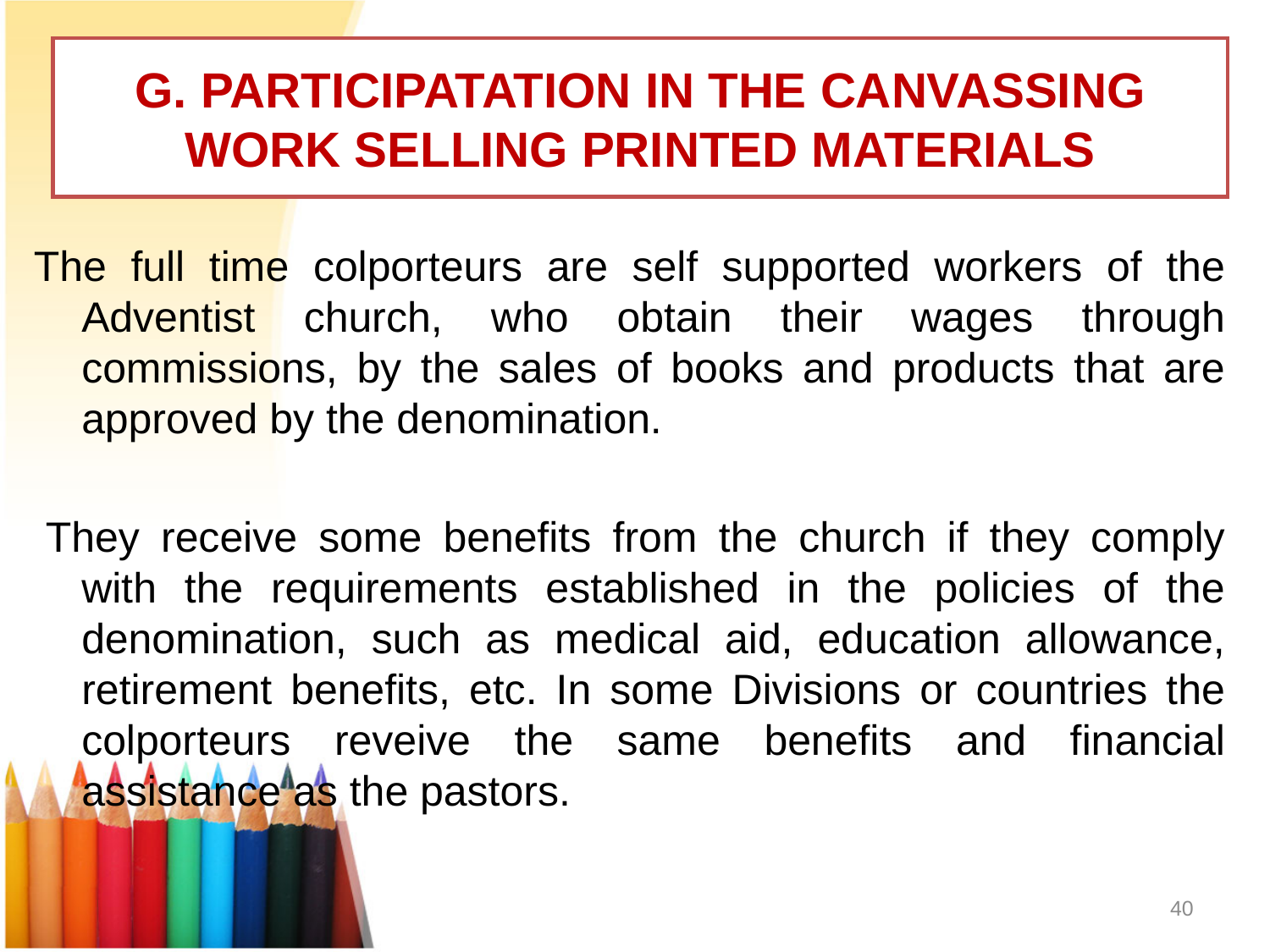

# G. PARTICIPATATION IN THE CANVASSING WORK SELLING PRINTED MATERIALS
The full time colporteurs are self supported workers of the Adventist church, who obtain their wages through commissions, by the sales of books and products that are approved by the denomination.

 They receive some benefits from the church if they comply with the requirements established in the policies of the denomination, such as medical aid, education allowance, retirement benefits, etc. In some Divisions or countries the colporteurs reveive the same benefits and financial assistance as the pastors.

40